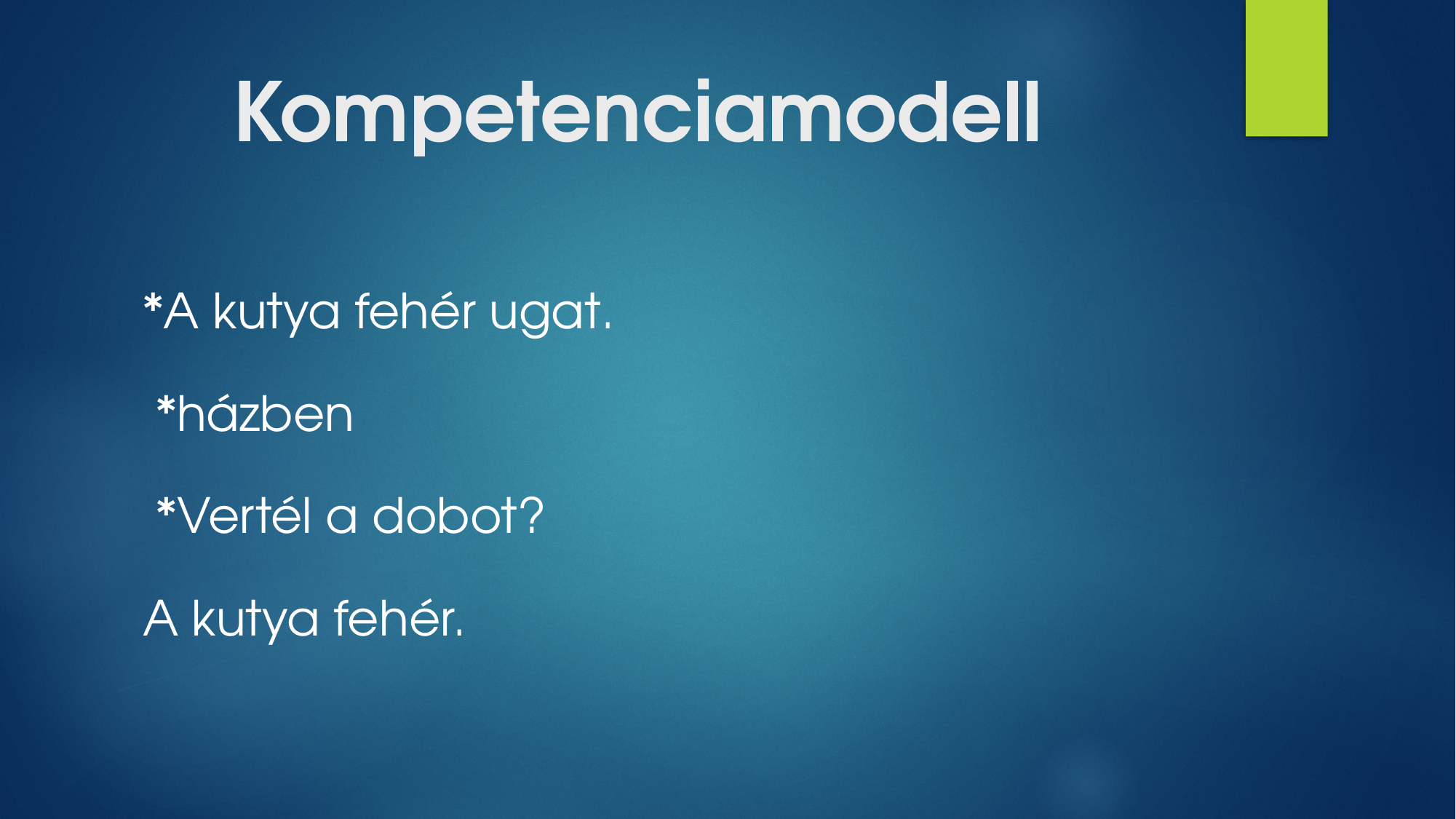

# Kompetenciamodell
*A kutya fehér ugat.
 *házben
 *Vertél a dobot?
A kutya fehér.